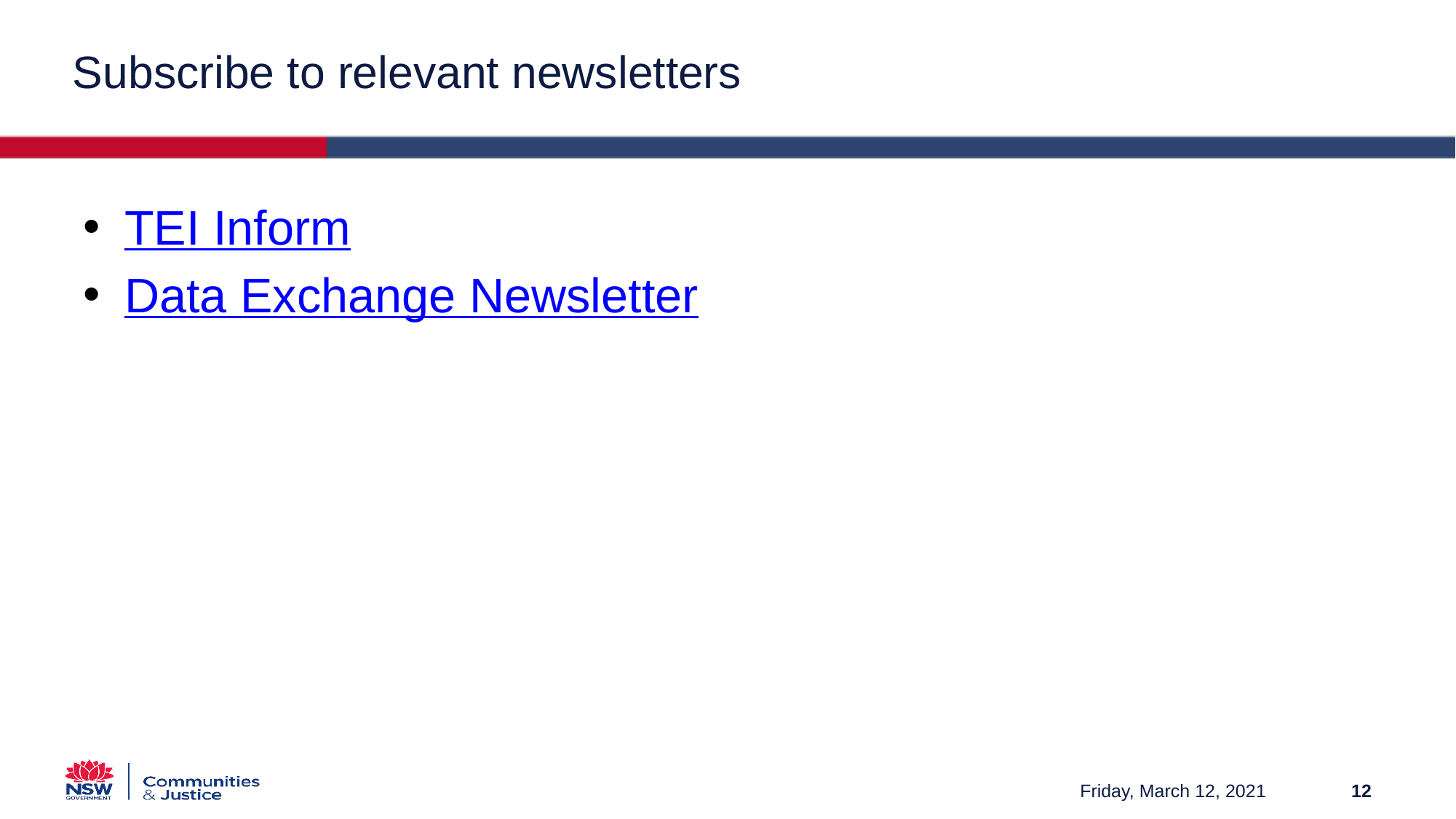

# Subscribe to relevant newsletters
TEI Inform
Data Exchange Newsletter
Friday, March 12, 2021
12